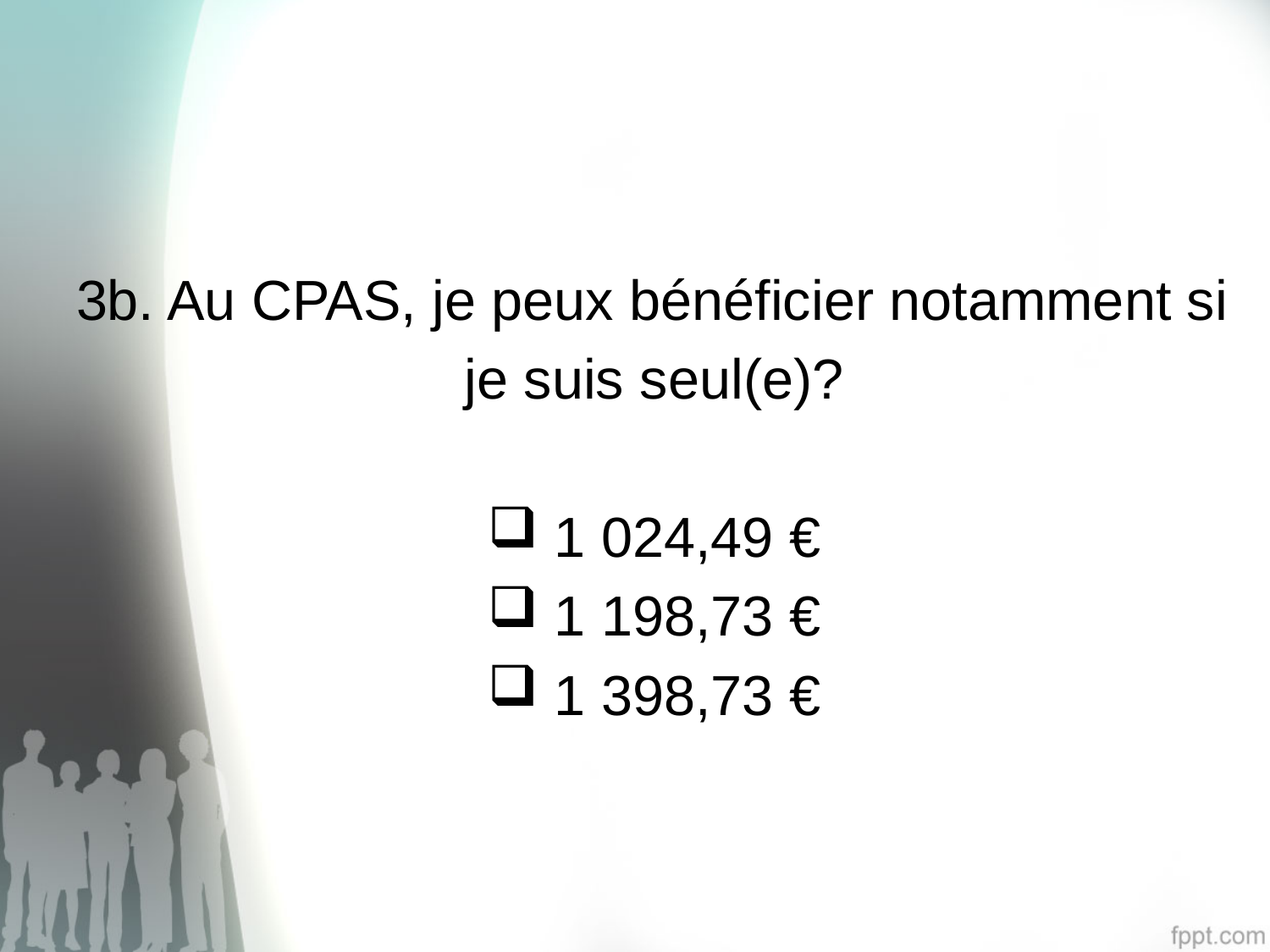

#
3b. Au CPAS, je peux bénéficier notamment si
 je suis seul(e)?

 1 024,49 €
 1 198,73 €
 1 398,73 €